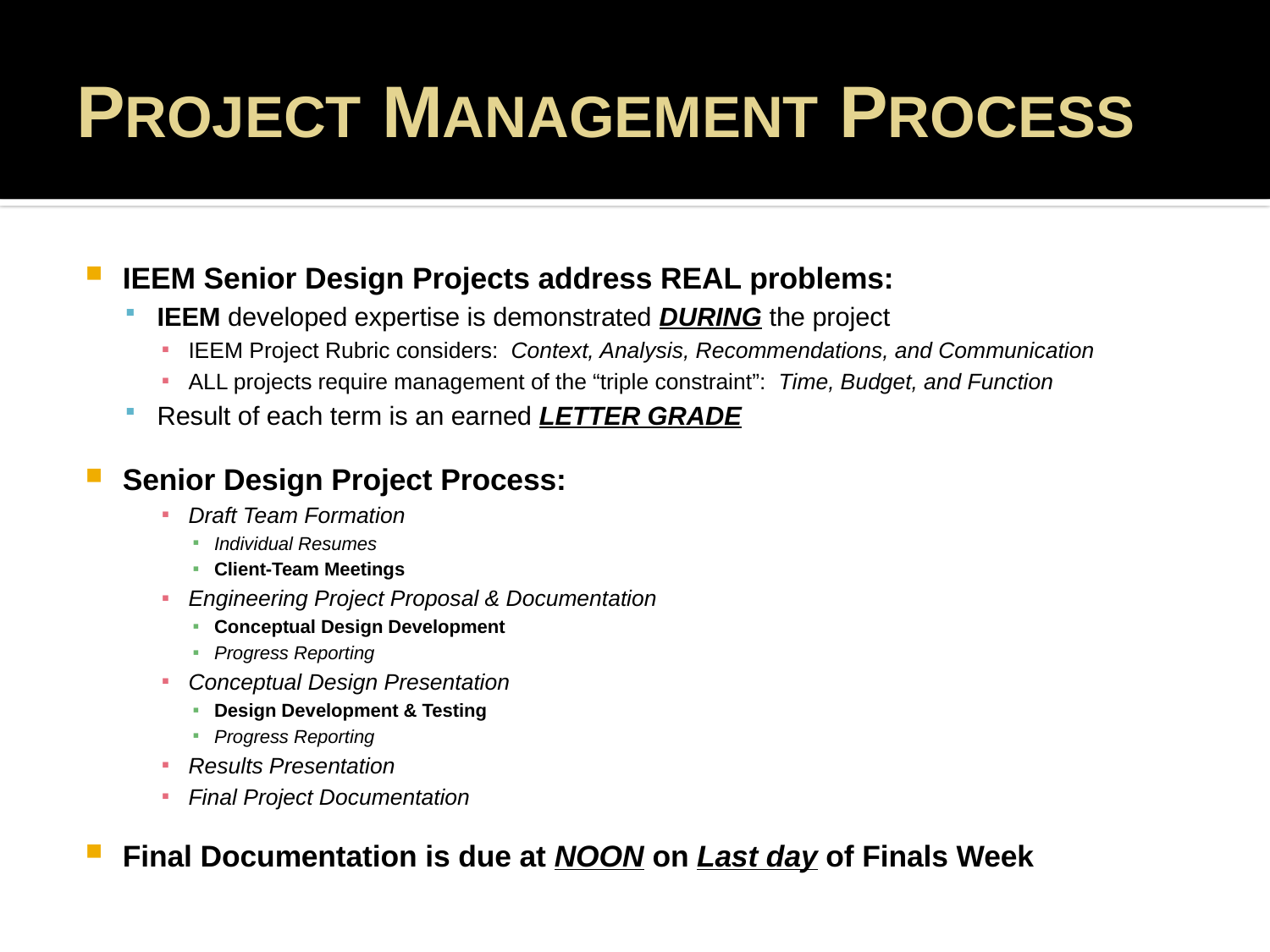

# PROJECT MANAGEMENT PROCESS
IEEM Senior Design Projects address REAL problems:
IEEM developed expertise is demonstrated DURING the project
IEEM Project Rubric considers:  Context, Analysis, Recommendations, and Communication
ALL projects require management of the “triple constraint”:  Time, Budget, and Function
Result of each term is an earned LETTER GRADE

Senior Design Project Process:
Draft Team Formation
Individual Resumes
Client-Team Meetings
Engineering Project Proposal & Documentation
Conceptual Design Development
Progress Reporting
Conceptual Design Presentation
Design Development & Testing
Progress Reporting
Results Presentation
Final Project Documentation

Final Documentation is due at NOON on Last day of Finals Week